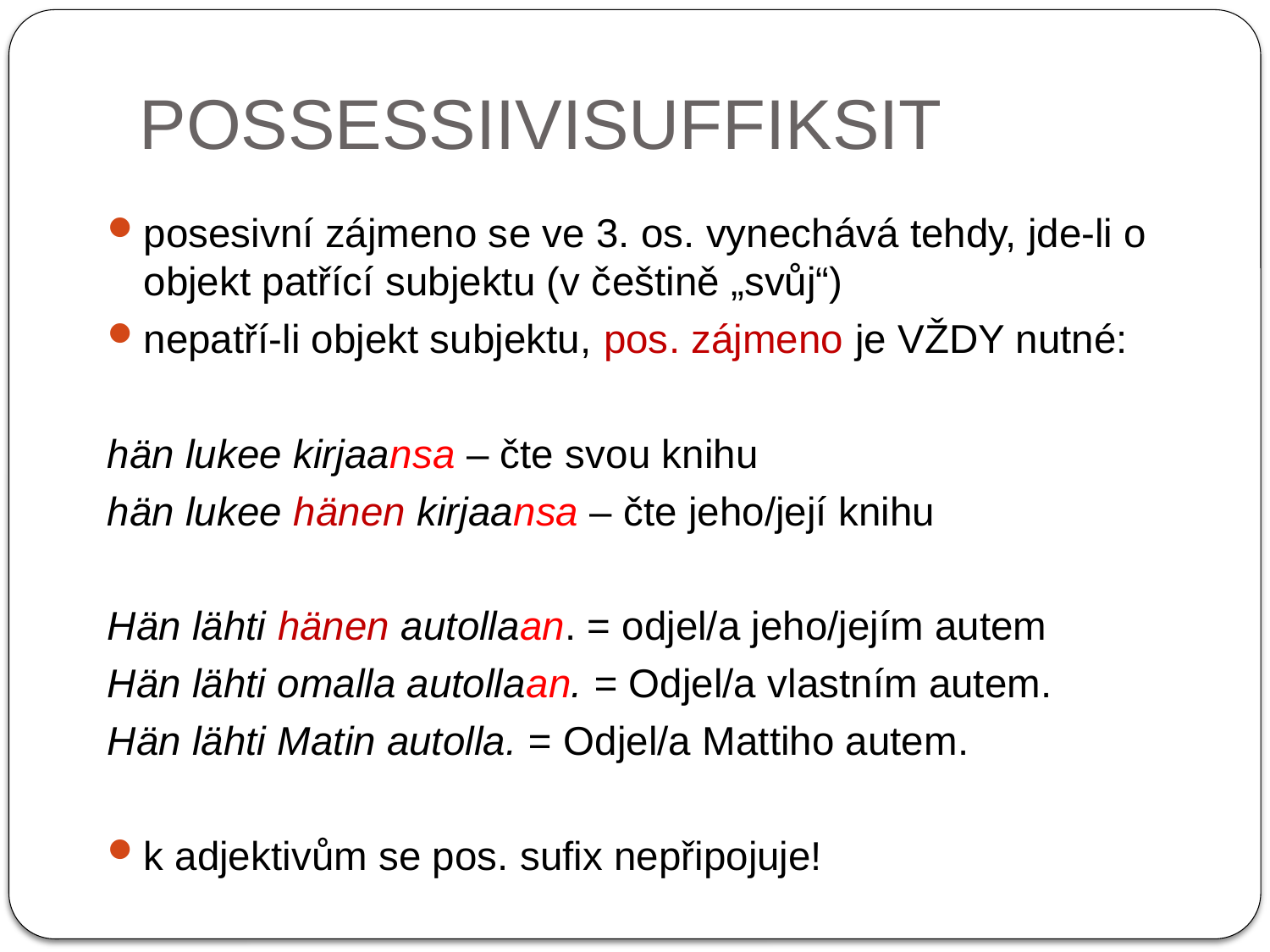

# POSSESSIIVISUFFIKSIT
posesivní zájmeno se ve 3. os. vynechává tehdy, jde-li o objekt patřící subjektu (v češtině „svůj“)
nepatří-li objekt subjektu, pos. zájmeno je VŽDY nutné:

hän lukee kirjaansa – čte svou knihu
hän lukee hänen kirjaansa – čte jeho/její knihu

Hän lähti hänen autollaan. = odjel/a jeho/jejím autem
Hän lähti omalla autollaan. = Odjel/a vlastním autem.
Hän lähti Matin autolla. = Odjel/a Mattiho autem.

k adjektivům se pos. sufix nepřipojuje!